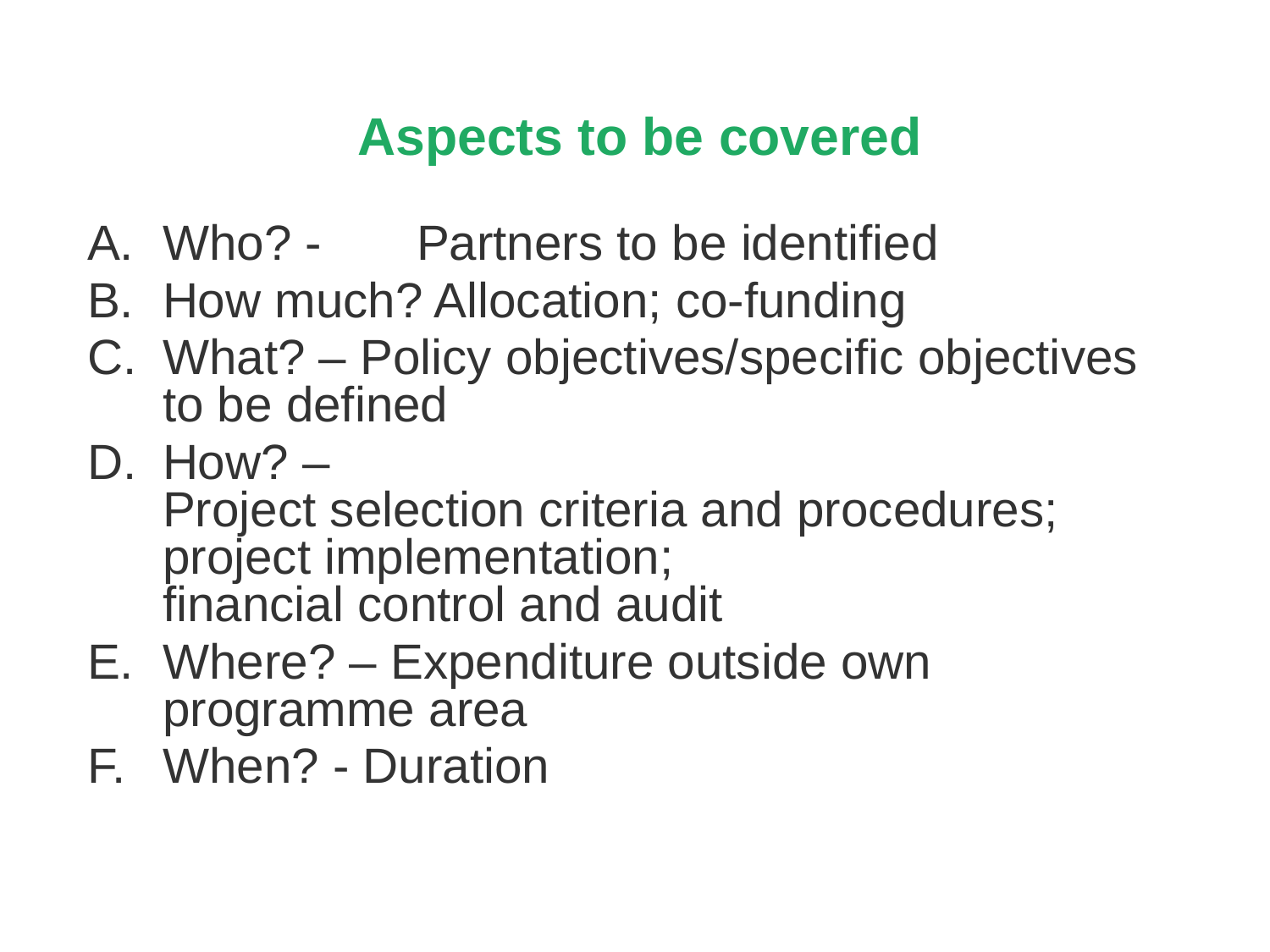

# Aspects to be covered
A.	Who? -	Partners to be identified
B.	How much? Allocation; co-funding
C.	What? – Policy objectives/specific objectives to be defined
D.	How? –
Project selection criteria and procedures; project implementation;
financial control and audit
E.	Where? – Expenditure outside own programme area
F.	When? - Duration